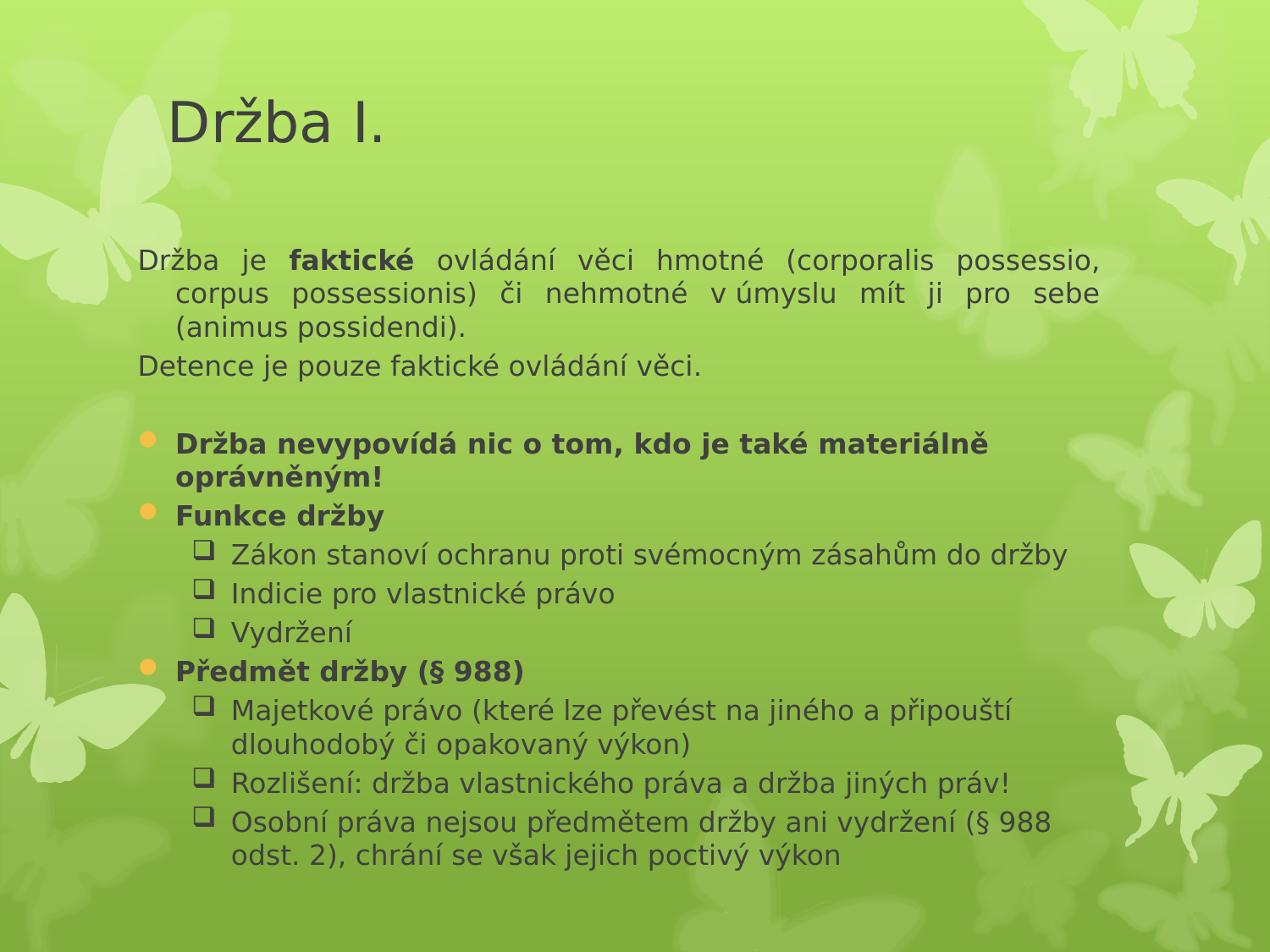

# Držba I.
Držba je faktické ovládání věci hmotné (corporalis possessio, corpus possessionis) či nehmotné v úmyslu mít ji pro sebe (animus possidendi).
Detence je pouze faktické ovládání věci.

Držba nevypovídá nic o tom, kdo je také materiálně oprávněným!
Funkce držby
Zákon stanoví ochranu proti svémocným zásahům do držby
Indicie pro vlastnické právo
Vydržení
Předmět držby (§ 988)
Majetkové právo (které lze převést na jiného a připouští dlouhodobý či opakovaný výkon)
Rozlišení: držba vlastnického práva a držba jiných práv!
Osobní práva nejsou předmětem držby ani vydržení (§ 988 odst. 2), chrání se však jejich poctivý výkon